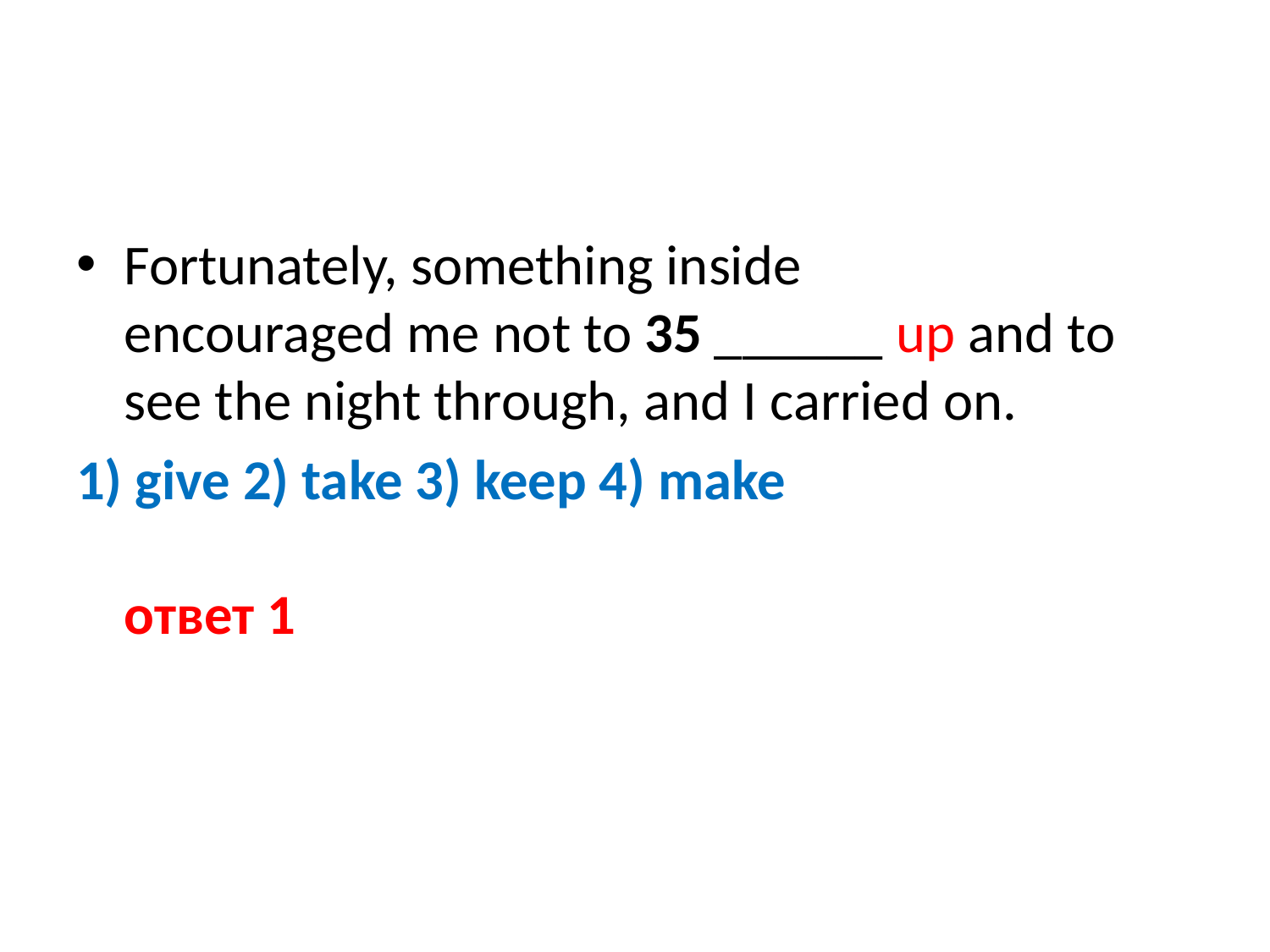

Fortunately, something inside
encouraged me not to 35 ______ up and to see the night through, and I carried on.
1) give 2) take 3) keep 4) make
ответ 1